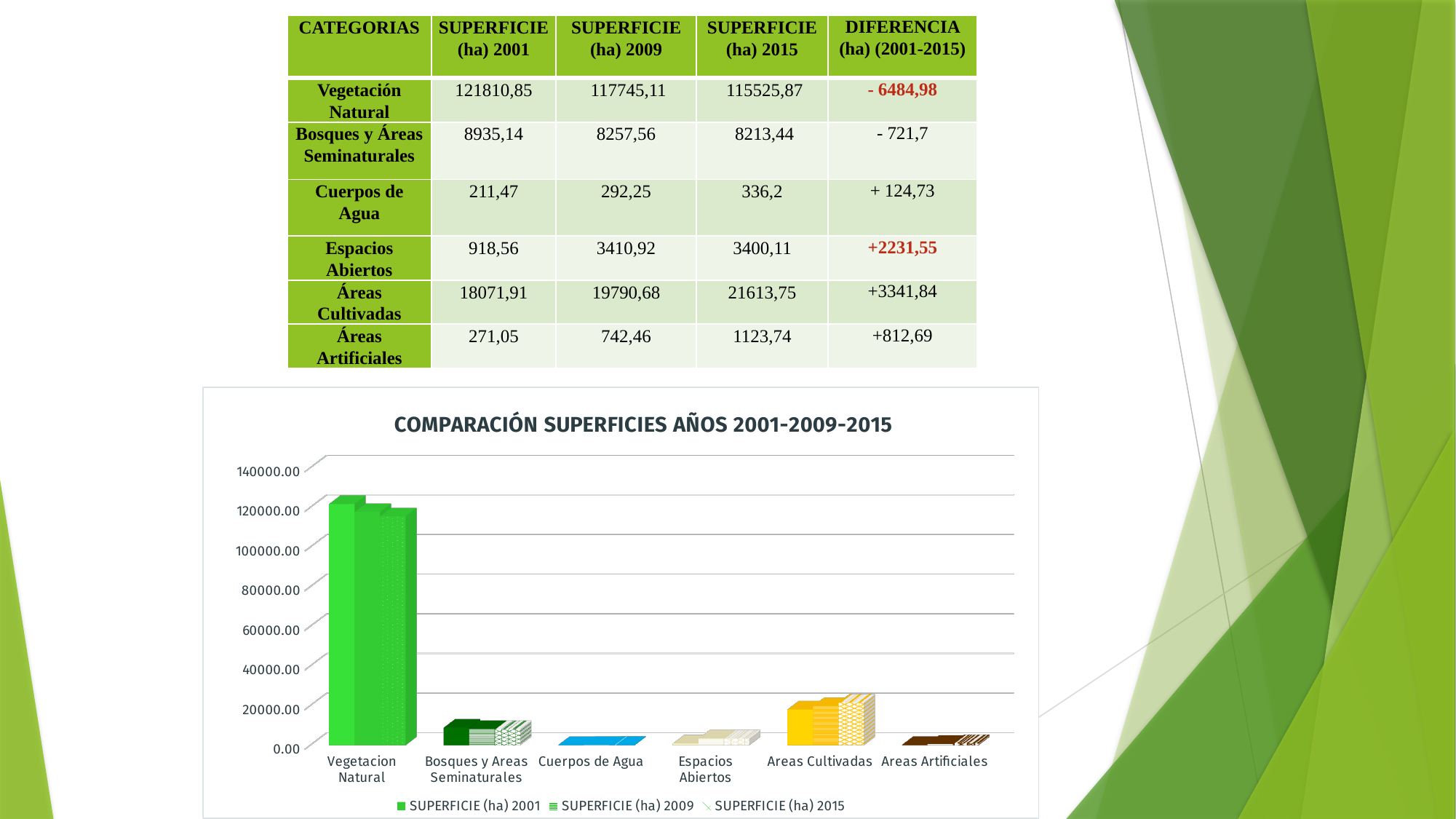

| CATEGORIAS | SUPERFICIE (ha) 2001 | SUPERFICIE (ha) 2009 | SUPERFICIE (ha) 2015 | DIFERENCIA (ha) (2001-2015) |
| --- | --- | --- | --- | --- |
| Vegetación Natural | 121810,85 | 117745,11 | 115525,87 | - 6484,98 |
| Bosques y Áreas Seminaturales | 8935,14 | 8257,56 | 8213,44 | - 721,7 |
| Cuerpos de Agua | 211,47 | 292,25 | 336,2 | + 124,73 |
| Espacios Abiertos | 918,56 | 3410,92 | 3400,11 | +2231,55 |
| Áreas Cultivadas | 18071,91 | 19790,68 | 21613,75 | +3341,84 |
| Áreas Artificiales | 271,05 | 742,46 | 1123,74 | +812,69 |

[unsupported chart]